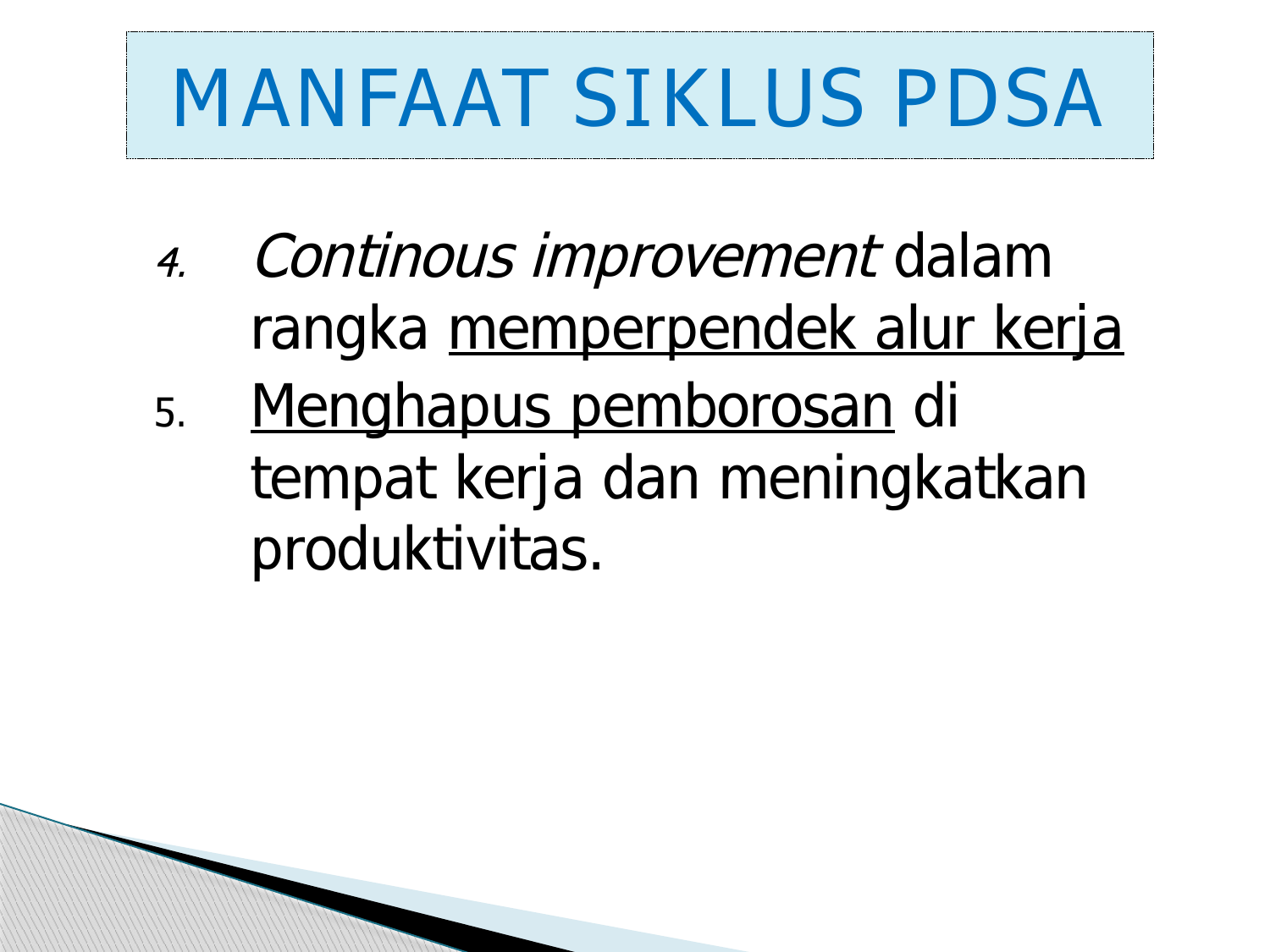

MANFAAT SIKLUS PDSA
Continous improvement dalam rangka memperpendek alur kerja
Menghapus pemborosan di tempat kerja dan meningkatkan produktivitas.